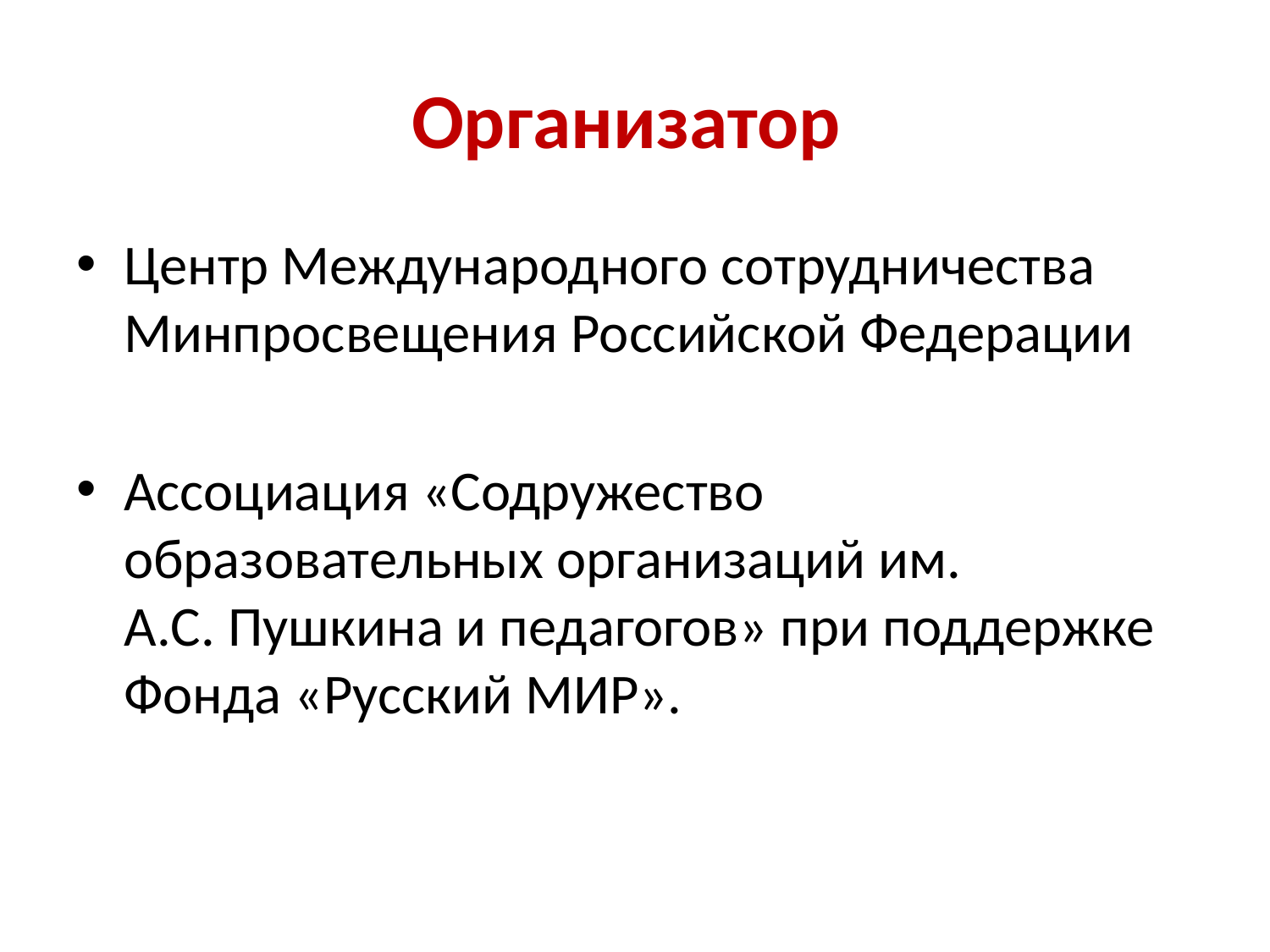

# Организатор
Центр Международного сотрудничества Минпросвещения Российской Федерации

Ассоциация «Содружество образовательных организаций им.
А.С. Пушкина и педагогов» при поддержке Фонда «Русский МИР».